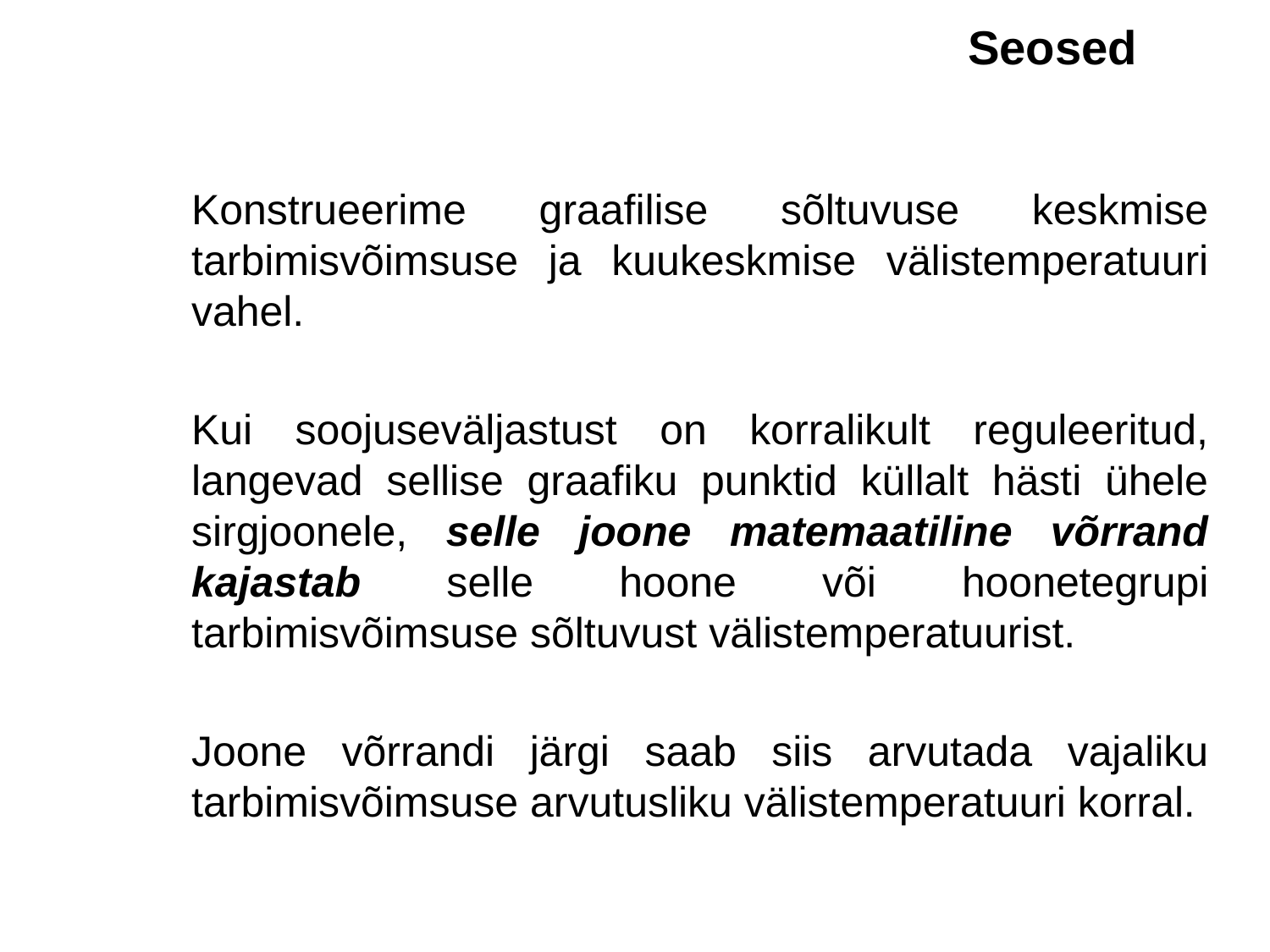

Seosed
	Konstrueerime graafilise sõltuvuse keskmise tarbimisvõimsuse ja kuukeskmise välistemperatuuri vahel.

	Kui soojuseväljastust on korralikult reguleeritud, langevad sellise graafiku punktid küllalt hästi ühele sirgjoonele, selle joone matemaatiline võrrand kajastab selle hoone või hoonetegrupi tarbimisvõimsuse sõltuvust välistemperatuurist.

	Joone võrrandi järgi saab siis arvutada vajaliku tarbimisvõimsuse arvutusliku välistemperatuuri korral.